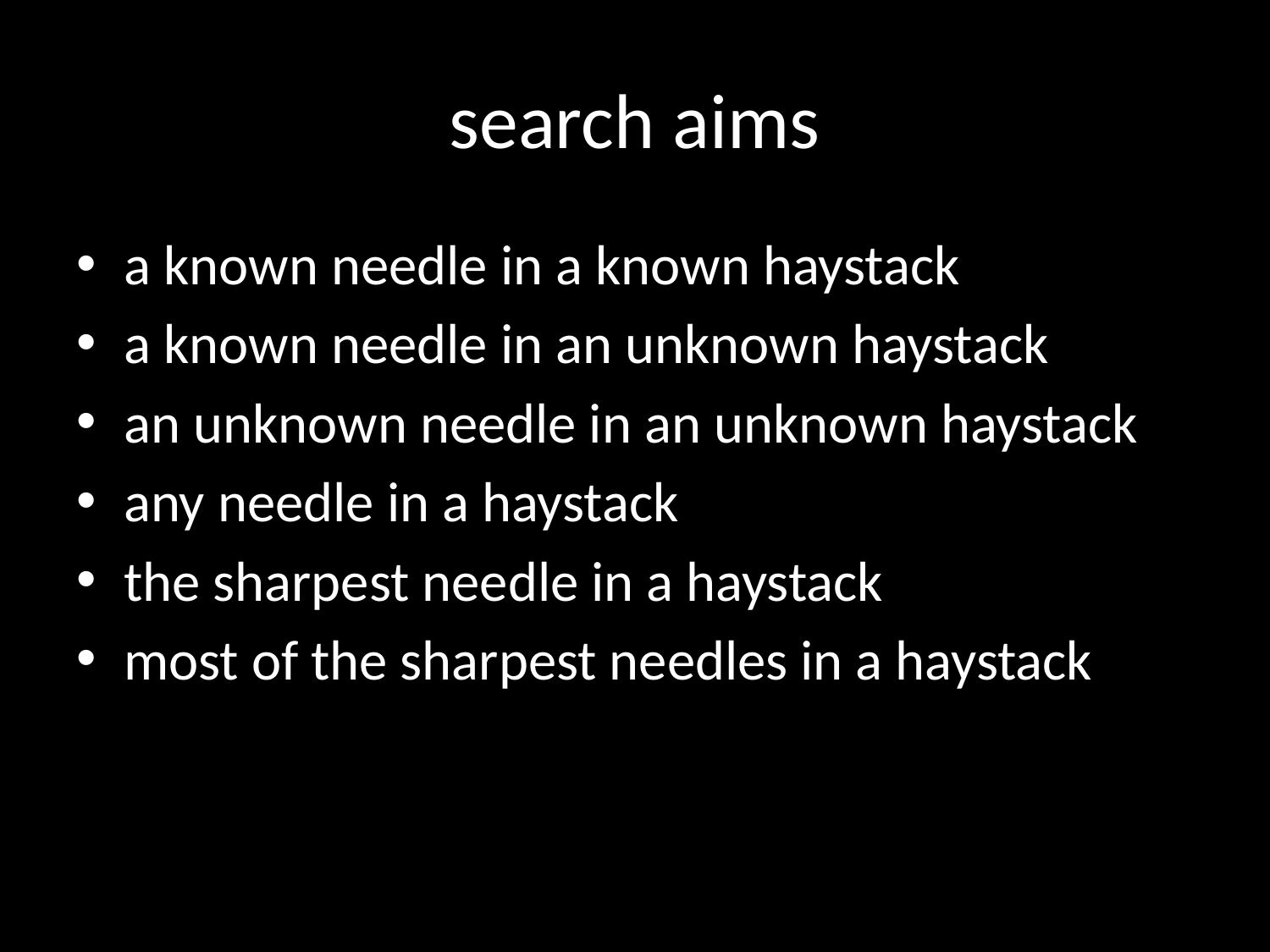

# search aims
a known needle in a known haystack
a known needle in an unknown haystack
an unknown needle in an unknown haystack
any needle in a haystack
the sharpest needle in a haystack
most of the sharpest needles in a haystack